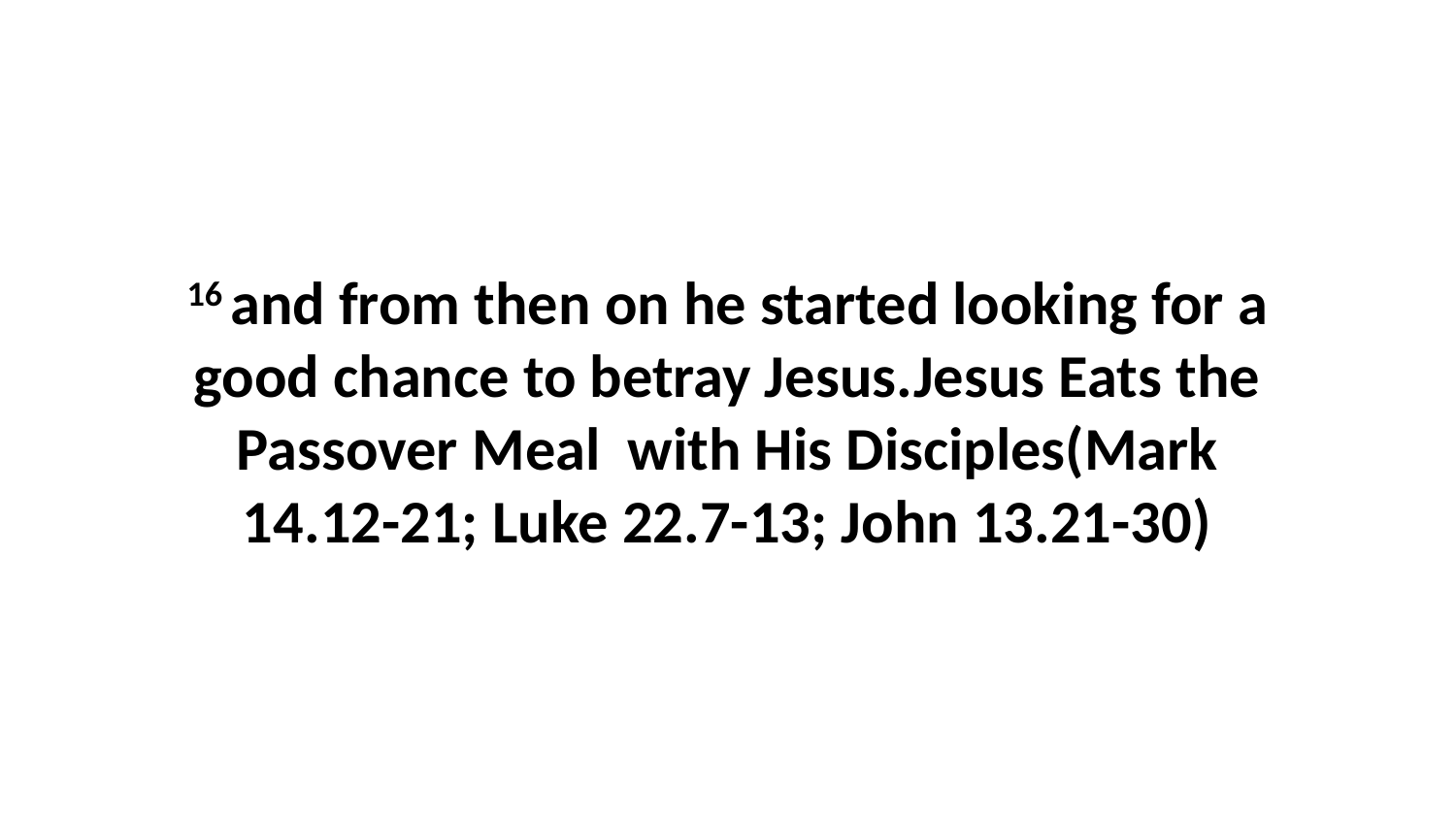

16 and from then on he started looking for a good chance to betray Jesus.Jesus Eats the Passover Meal  with His Disciples(Mark 14.12-21; Luke 22.7-13; John 13.21-30)